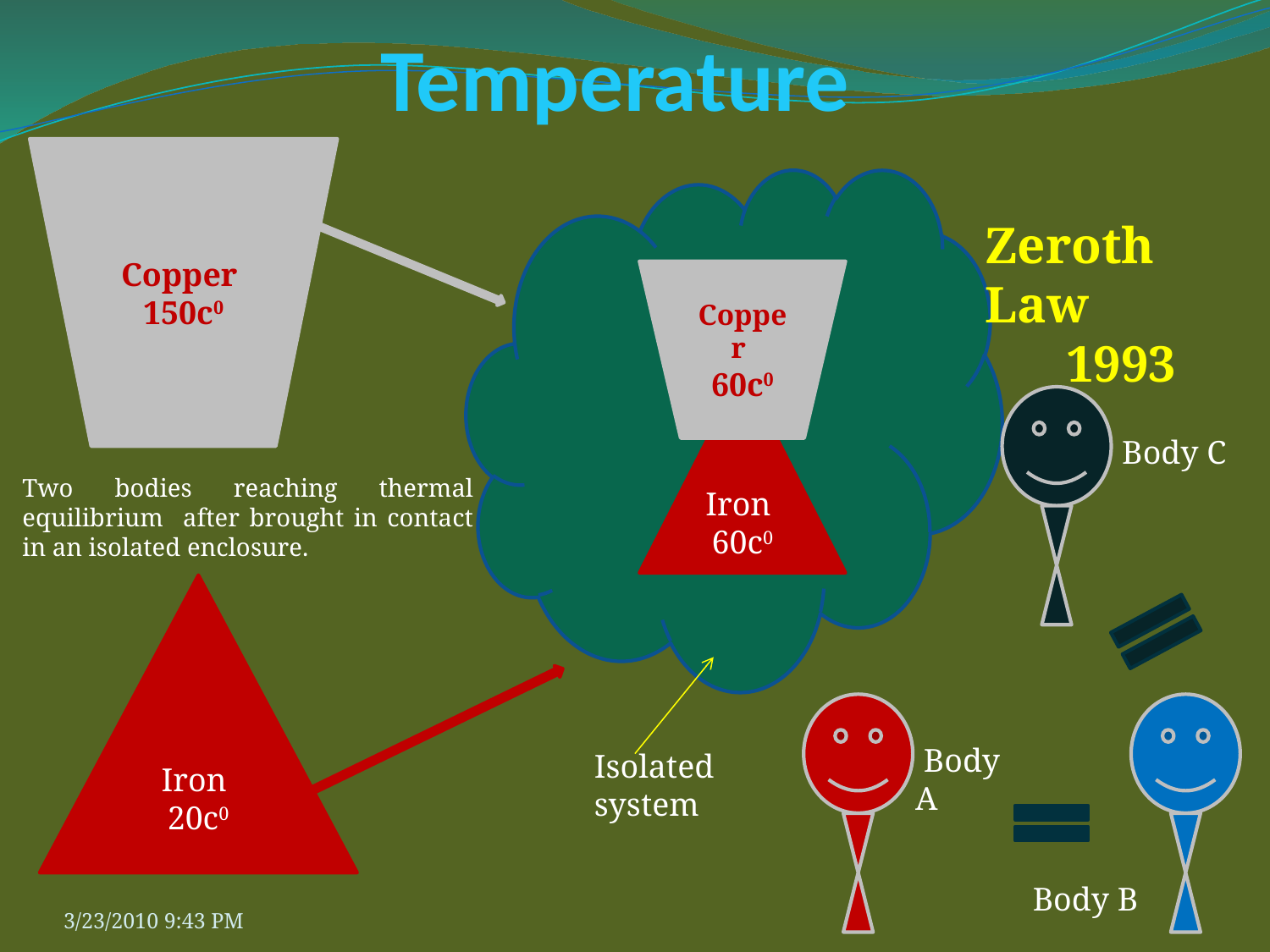

# Temperature
Copper
150c0

Copper
60c0
Iron
60c0
Isolated system
Zeroth Law
1993

 Body C

Two bodies reaching thermal equilibrium  after brought in contact in an isolated enclosure.
Iron
20c0

 Body A

 Body B

3/23/2010 9:43 PM